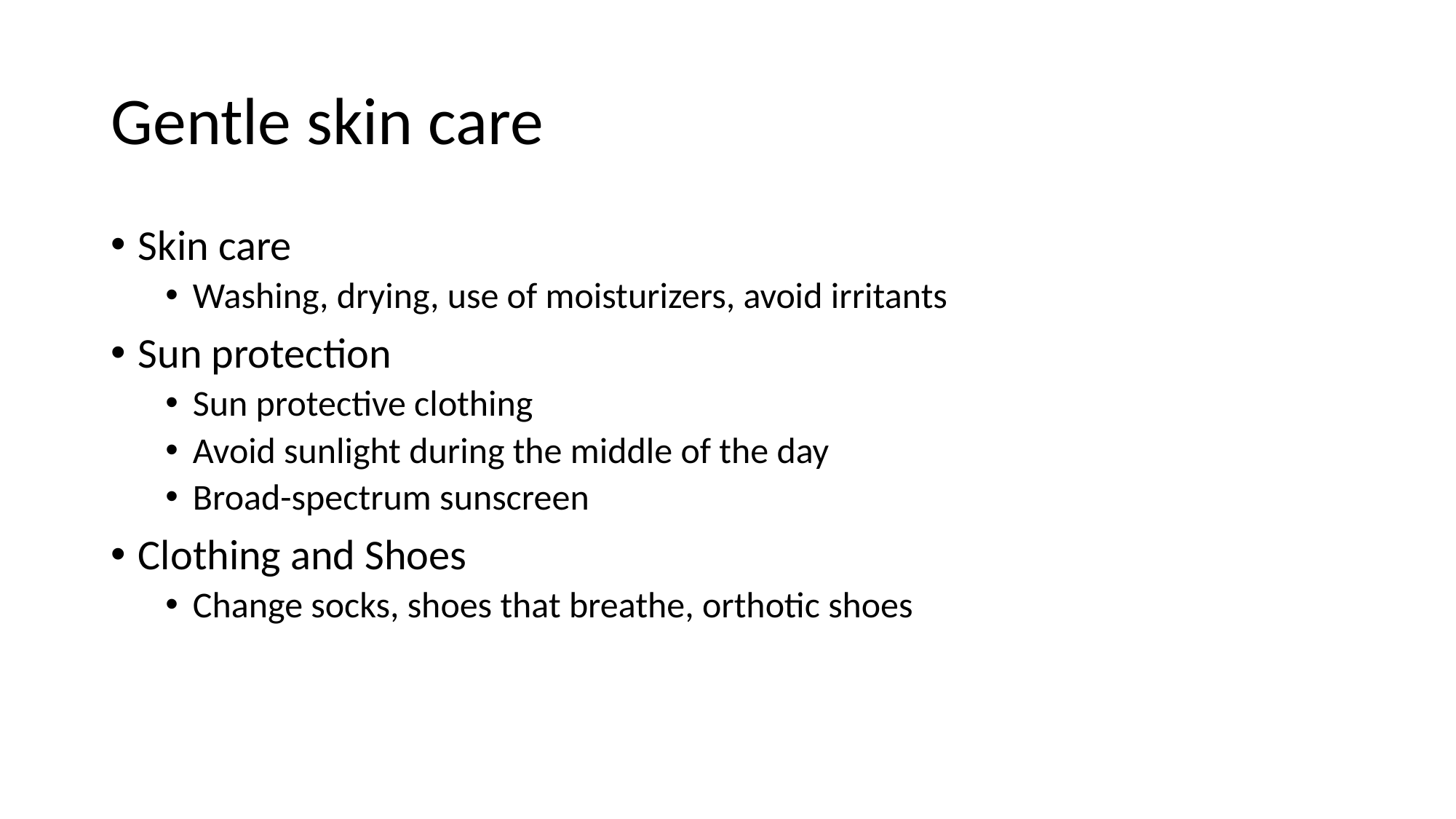

# Gentle skin care
Skin care
Washing, drying, use of moisturizers, avoid irritants
Sun protection
Sun protective clothing
Avoid sunlight during the middle of the day
Broad-spectrum sunscreen
Clothing and Shoes
Change socks, shoes that breathe, orthotic shoes